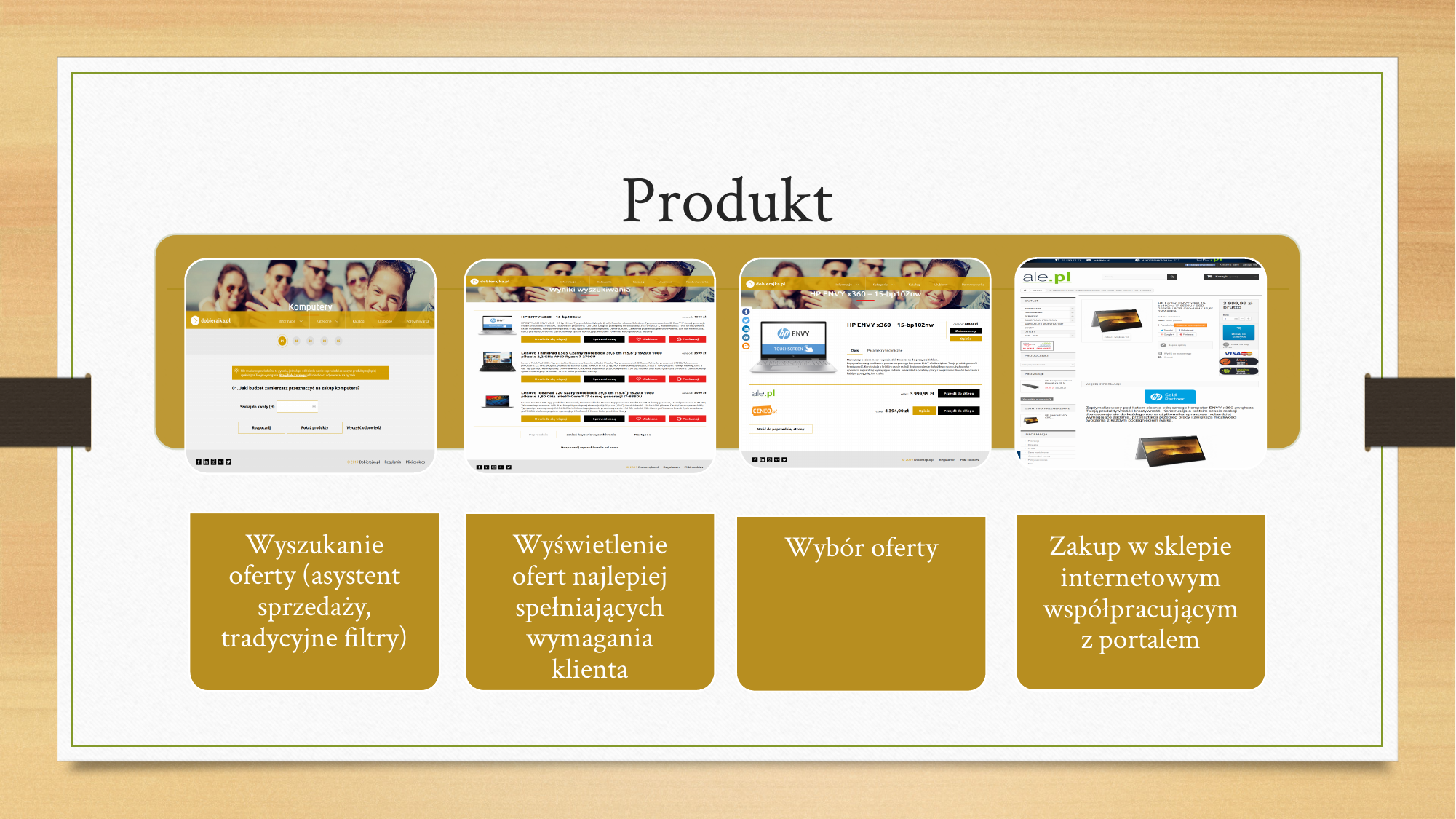

# Produkt
Wyszukanie oferty (asystent sprzedaży, tradycyjne filtry)
Wyświetlenie ofert najlepiej spełniających wymagania klienta
Wybór oferty
Zakup w sklepie internetowym współpracującym z portalem